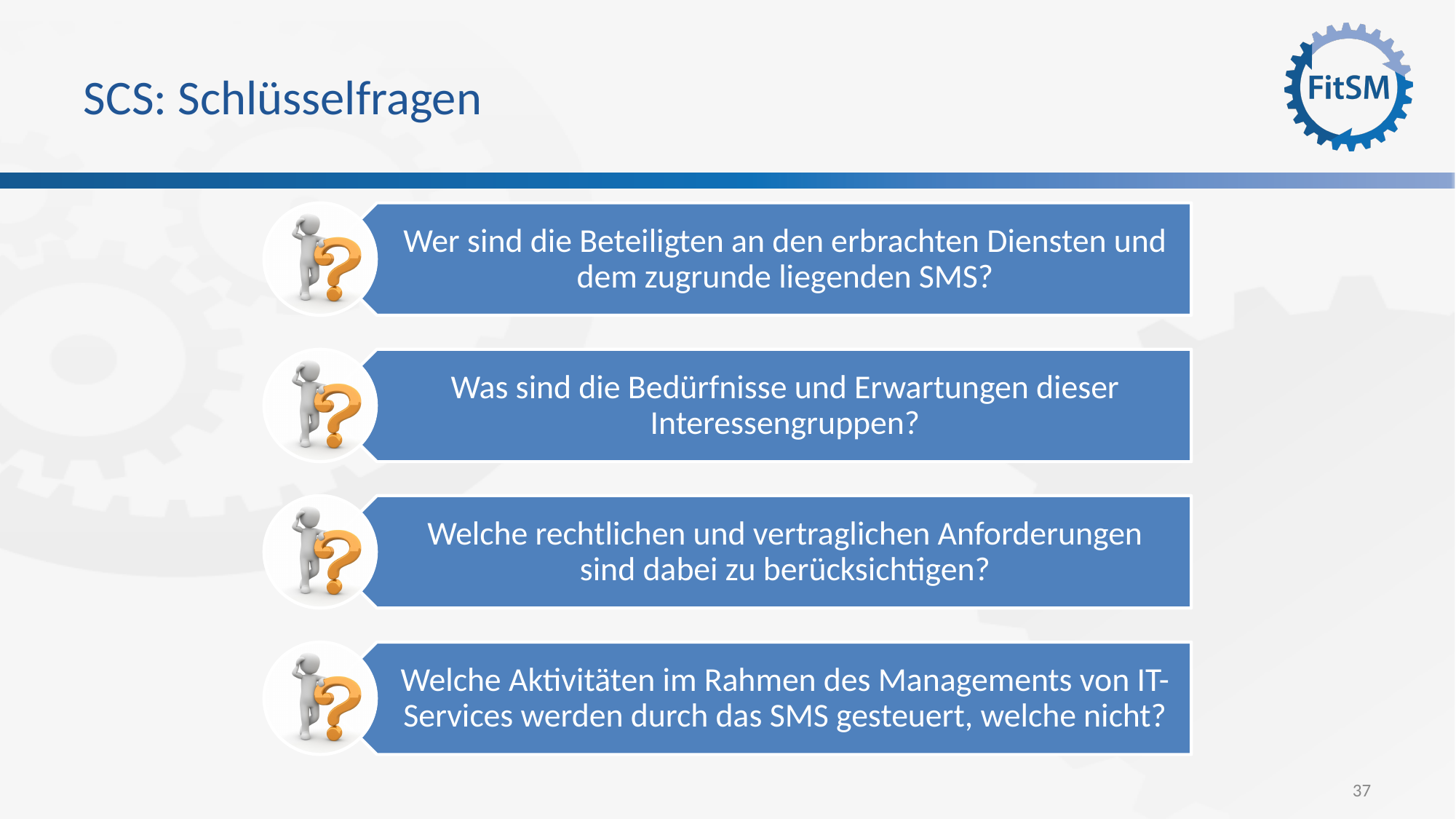

# SCS: Schlüsselfragen

Wer sind die Beteiligten an den erbrachten Diensten und dem zugrunde liegenden SMS?

Was sind die Bedürfnisse und Erwartungen dieser Interessengruppen?

Welche rechtlichen und vertraglichen Anforderungen sind dabei zu berücksichtigen?

Welche Aktivitäten im Rahmen des Managements von IT-Services werden durch das SMS gesteuert, welche nicht?
37